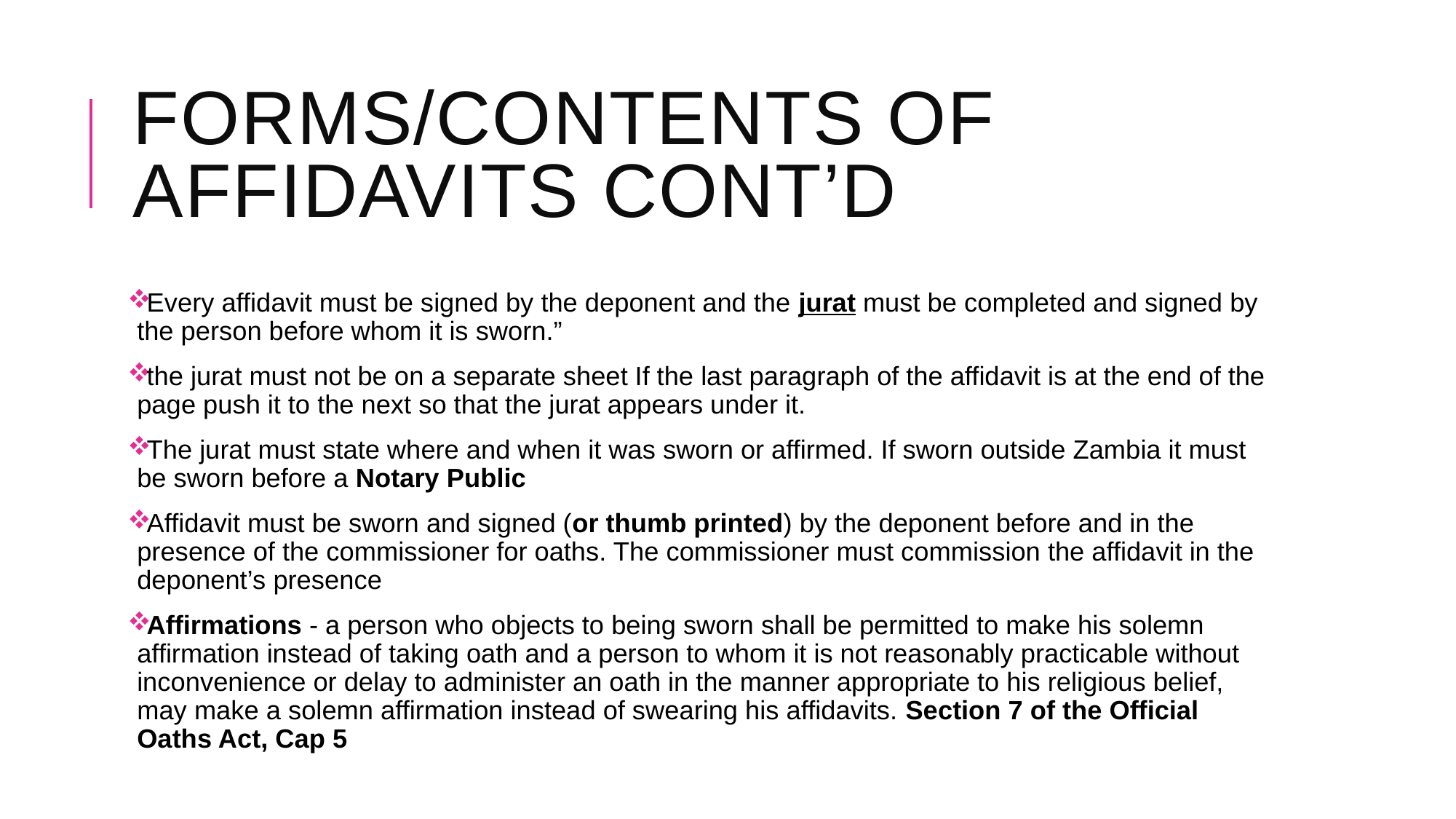

# Forms/contents of affidavits CONT’D
Every affidavit must be signed by the deponent and the jurat must be completed and signed by the person before whom it is sworn.”
the jurat must not be on a separate sheet If the last paragraph of the affidavit is at the end of the page push it to the next so that the jurat appears under it.
The jurat must state where and when it was sworn or affirmed. If sworn outside Zambia it must be sworn before a Notary Public
Affidavit must be sworn and signed (or thumb printed) by the deponent before and in the presence of the commissioner for oaths. The commissioner must commission the affidavit in the deponent’s presence
Affirmations - a person who objects to being sworn shall be permitted to make his solemn affirmation instead of taking oath and a person to whom it is not reasonably practicable without inconvenience or delay to administer an oath in the manner appropriate to his religious belief, may make a solemn affirmation instead of swearing his affidavits. Section 7 of the Official Oaths Act, Cap 5